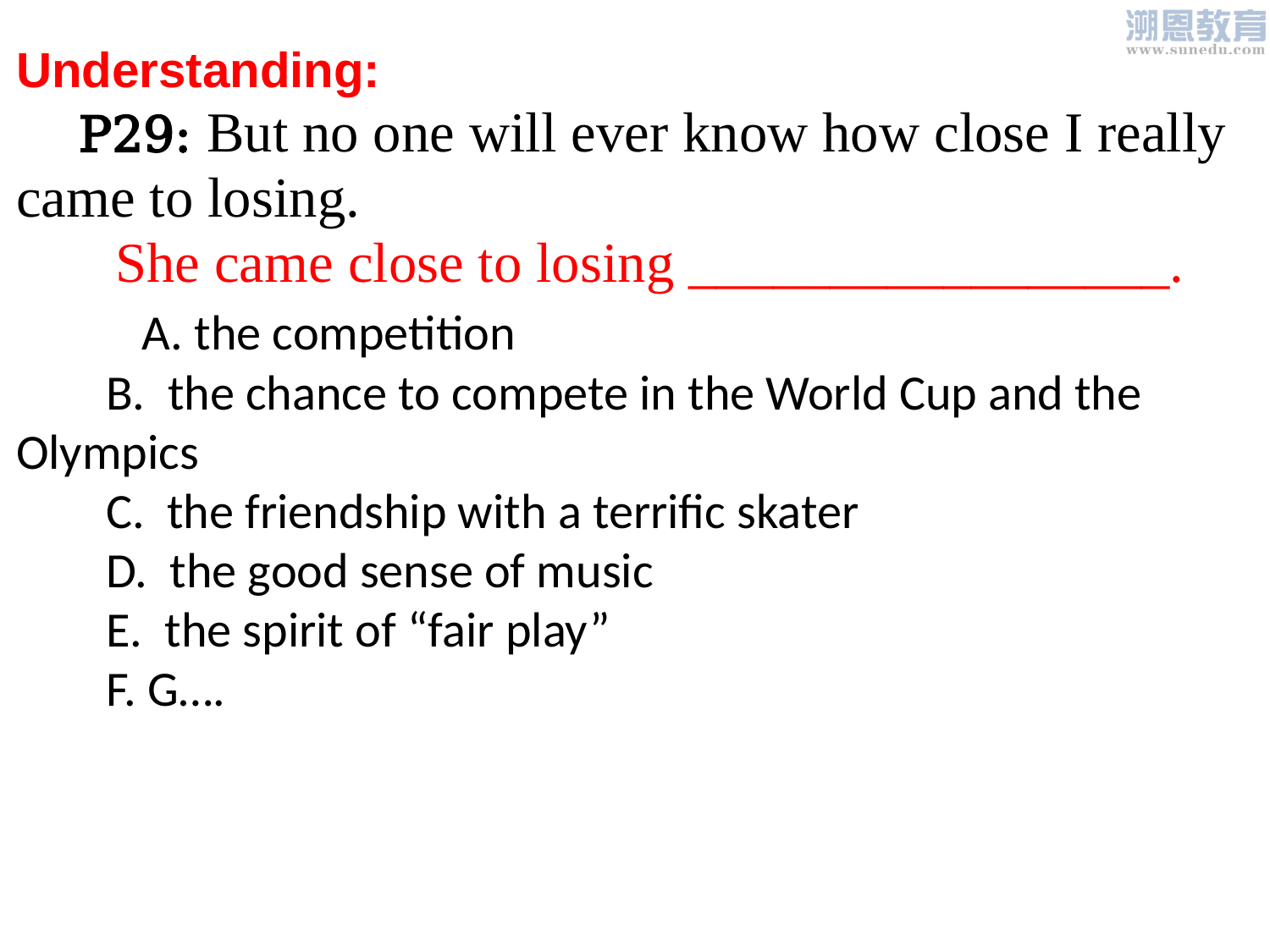

Understanding:
    P29: But no one will ever know how close I really came to losing.
       She came close to losing _________________.
       A. the competition
        B.  the chance to compete in the World Cup and the Olympics
        C.  the friendship with a terrific skater
        D.  the good sense of music
        E.  the spirit of “fair play”
        F. G….